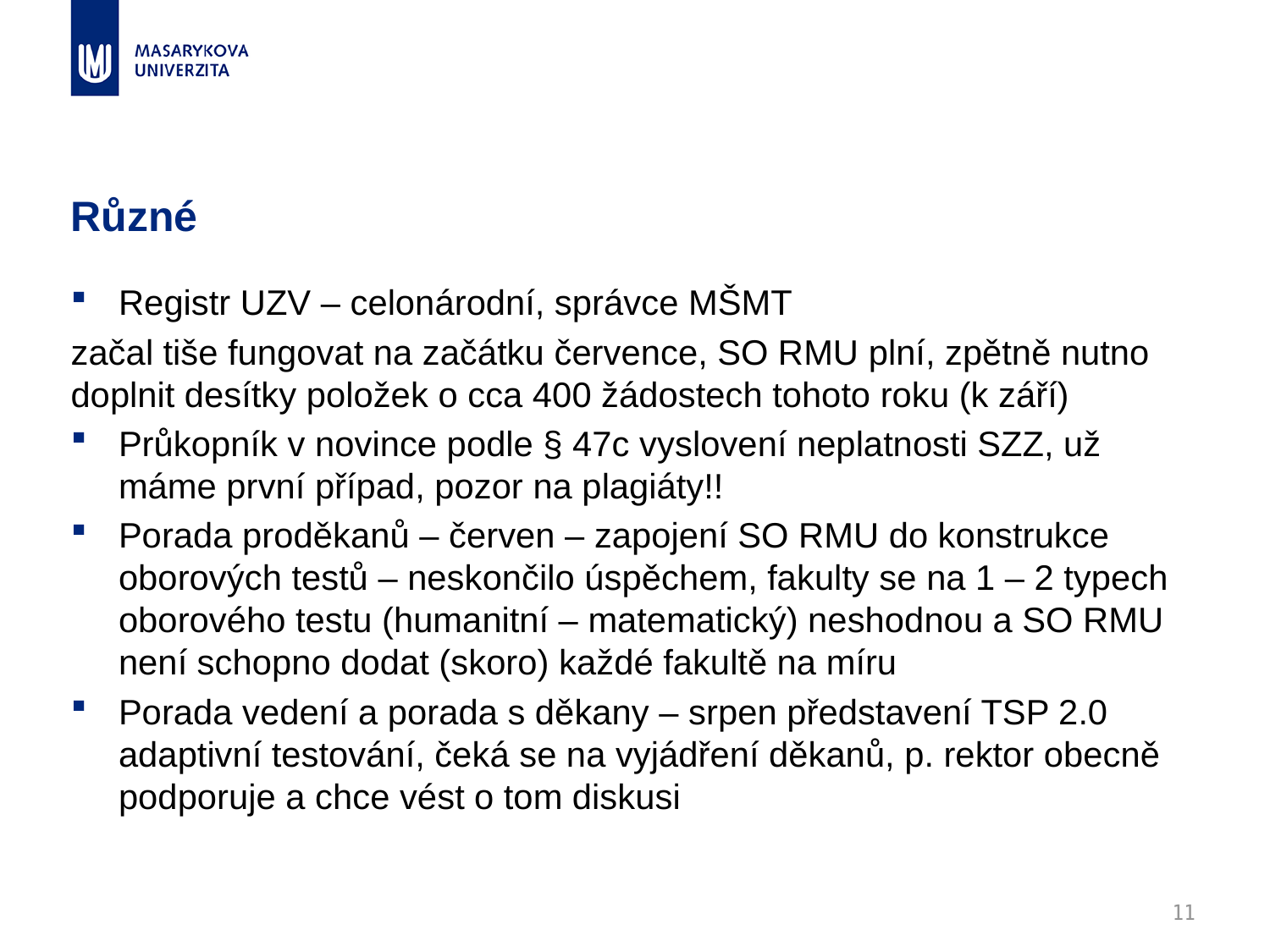

# Různé
Registr UZV – celonárodní, správce MŠMT
začal tiše fungovat na začátku července, SO RMU plní, zpětně nutno doplnit desítky položek o cca 400 žádostech tohoto roku (k září)
Průkopník v novince podle § 47c vyslovení neplatnosti SZZ, už máme první případ, pozor na plagiáty!!
Porada proděkanů – červen – zapojení SO RMU do konstrukce oborových testů – neskončilo úspěchem, fakulty se na 1 – 2 typech oborového testu (humanitní – matematický) neshodnou a SO RMU není schopno dodat (skoro) každé fakultě na míru
Porada vedení a porada s děkany – srpen představení TSP 2.0 adaptivní testování, čeká se na vyjádření děkanů, p. rektor obecně podporuje a chce vést o tom diskusi
11